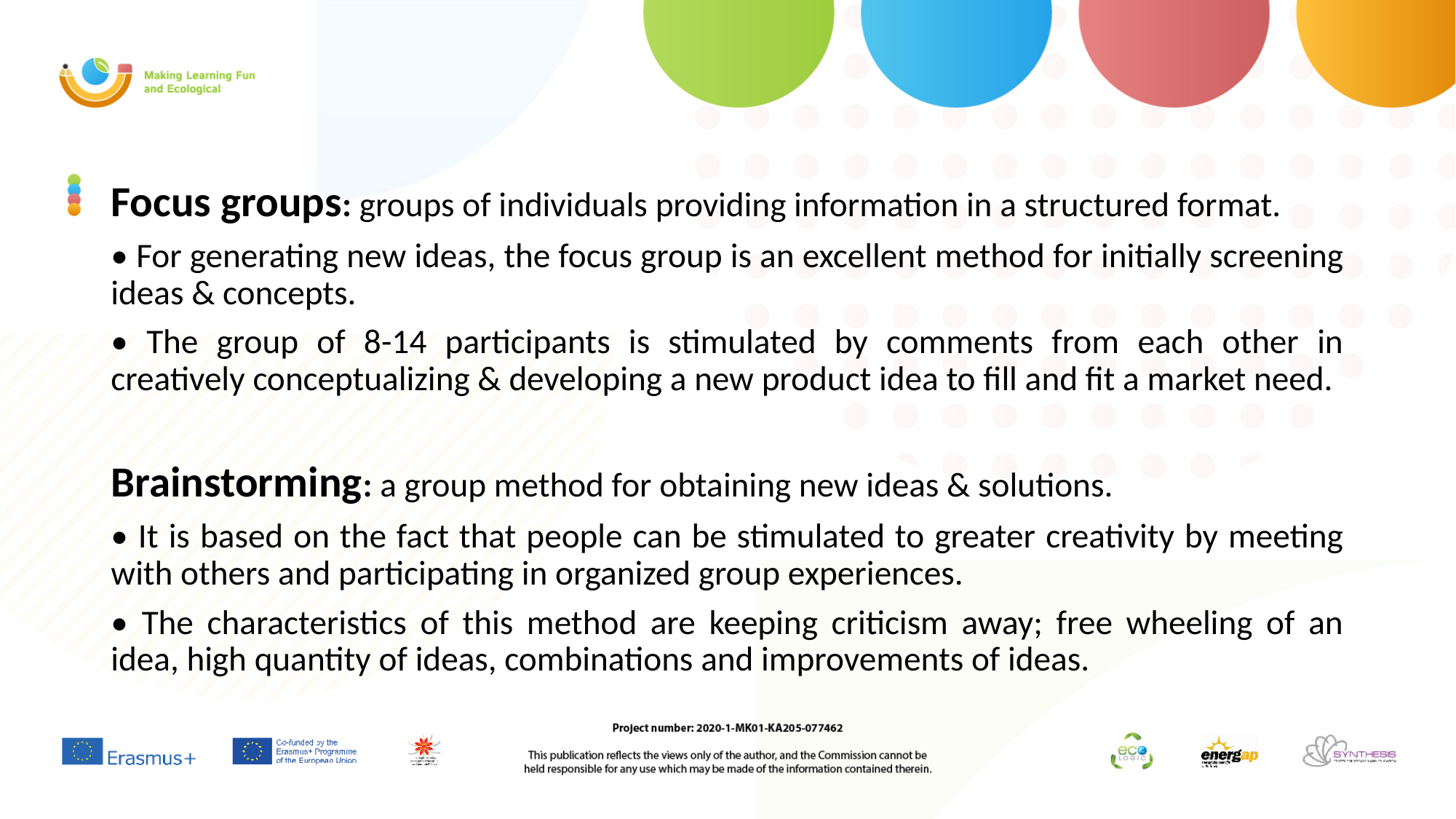

Focus groups: groups of individuals providing information in a structured format.
• For generating new ideas, the focus group is an excellent method for initially screening ideas & concepts.
• The group of 8-14 participants is stimulated by comments from each other in creatively conceptualizing & developing a new product idea to fill and fit a market need.

Brainstorming: a group method for obtaining new ideas & solutions.
• It is based on the fact that people can be stimulated to greater creativity by meeting with others and participating in organized group experiences.
• The characteristics of this method are keeping criticism away; free wheeling of an idea, high quantity of ideas, combinations and improvements of ideas.